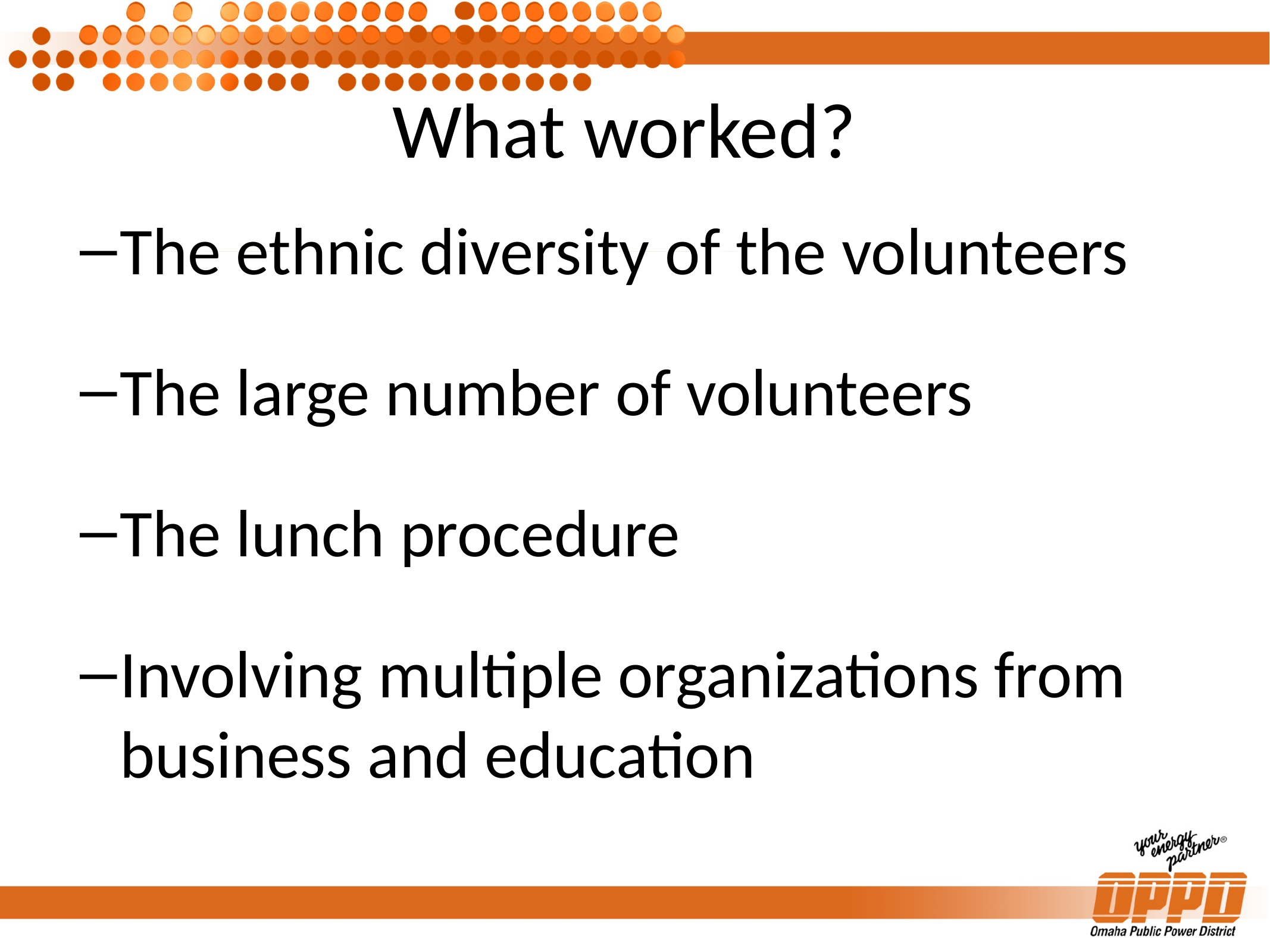

# What worked?
The ethnic diversity of the volunteers

The large number of volunteers

The lunch procedure

Involving multiple organizations from business and education